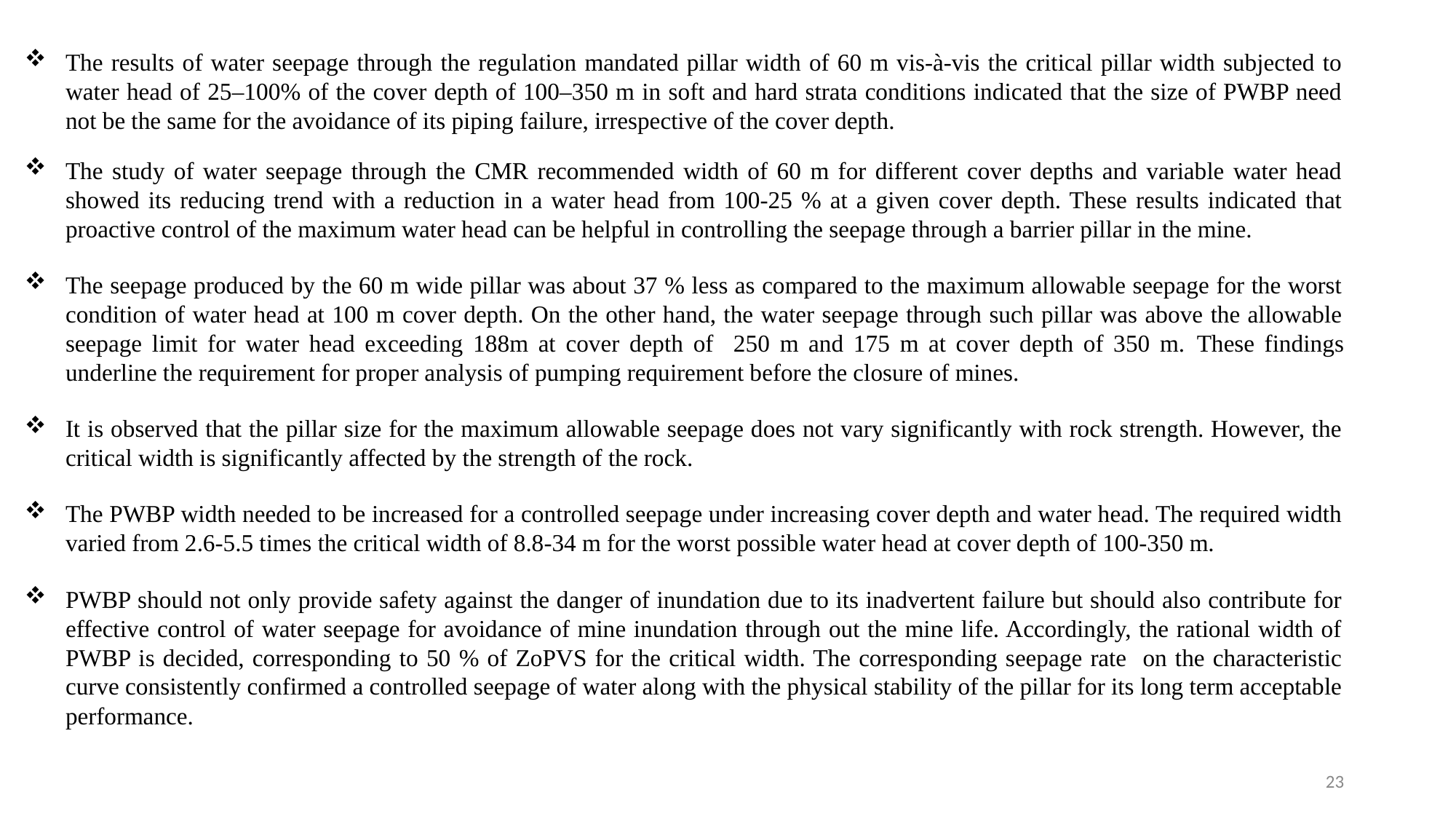

The results of water seepage through the regulation mandated pillar width of 60 m vis-à-vis the critical pillar width subjected to water head of 25–100% of the cover depth of 100–350 m in soft and hard strata conditions indicated that the size of PWBP need not be the same for the avoidance of its piping failure, irrespective of the cover depth.
The study of water seepage through the CMR recommended width of 60 m for different cover depths and variable water head showed its reducing trend with a reduction in a water head from 100-25 % at a given cover depth. These results indicated that proactive control of the maximum water head can be helpful in controlling the seepage through a barrier pillar in the mine.
The seepage produced by the 60 m wide pillar was about 37 % less as compared to the maximum allowable seepage for the worst condition of water head at 100 m cover depth. On the other hand, the water seepage through such pillar was above the allowable seepage limit for water head exceeding 188m at cover depth of  250 m and 175 m at cover depth of 350 m. These findings underline the requirement for proper analysis of pumping requirement before the closure of mines.
It is observed that the pillar size for the maximum allowable seepage does not vary significantly with rock strength. However, the critical width is significantly affected by the strength of the rock.
The PWBP width needed to be increased for a controlled seepage under increasing cover depth and water head. The required width varied from 2.6-5.5 times the critical width of 8.8-34 m for the worst possible water head at cover depth of 100-350 m.
PWBP should not only provide safety against the danger of inundation due to its inadvertent failure but should also contribute for effective control of water seepage for avoidance of mine inundation through out the mine life. Accordingly, the rational width of PWBP is decided, corresponding to 50 % of ZoPVS for the critical width. The corresponding seepage rate  on the characteristic curve consistently confirmed a controlled seepage of water along with the physical stability of the pillar for its long term acceptable performance.
23